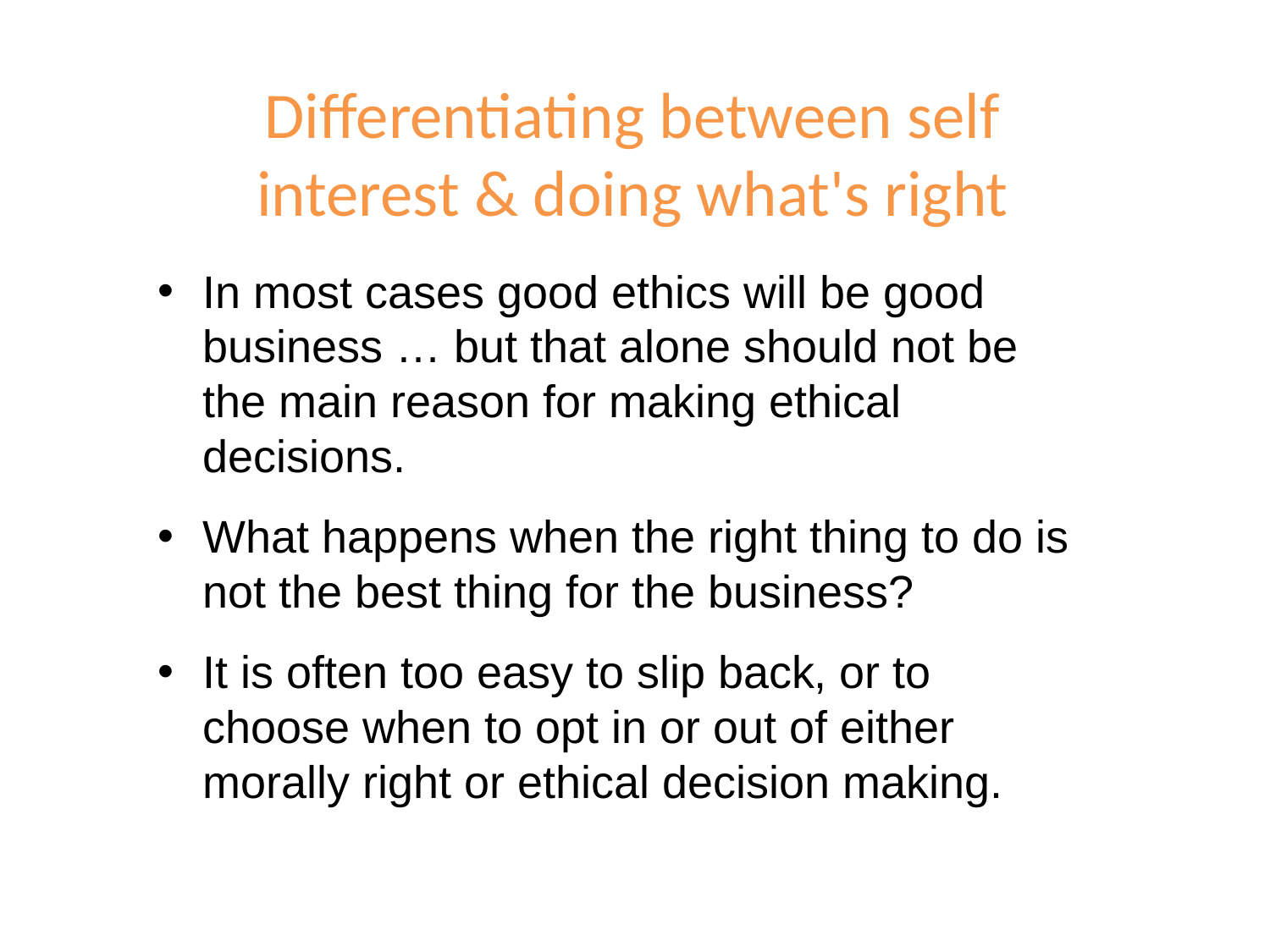

# Differentiating between self interest & doing what's right
In most cases good ethics will be good business … but that alone should not be the main reason for making ethical decisions.
What happens when the right thing to do is not the best thing for the business?
It is often too easy to slip back, or to choose when to opt in or out of either morally right or ethical decision making.